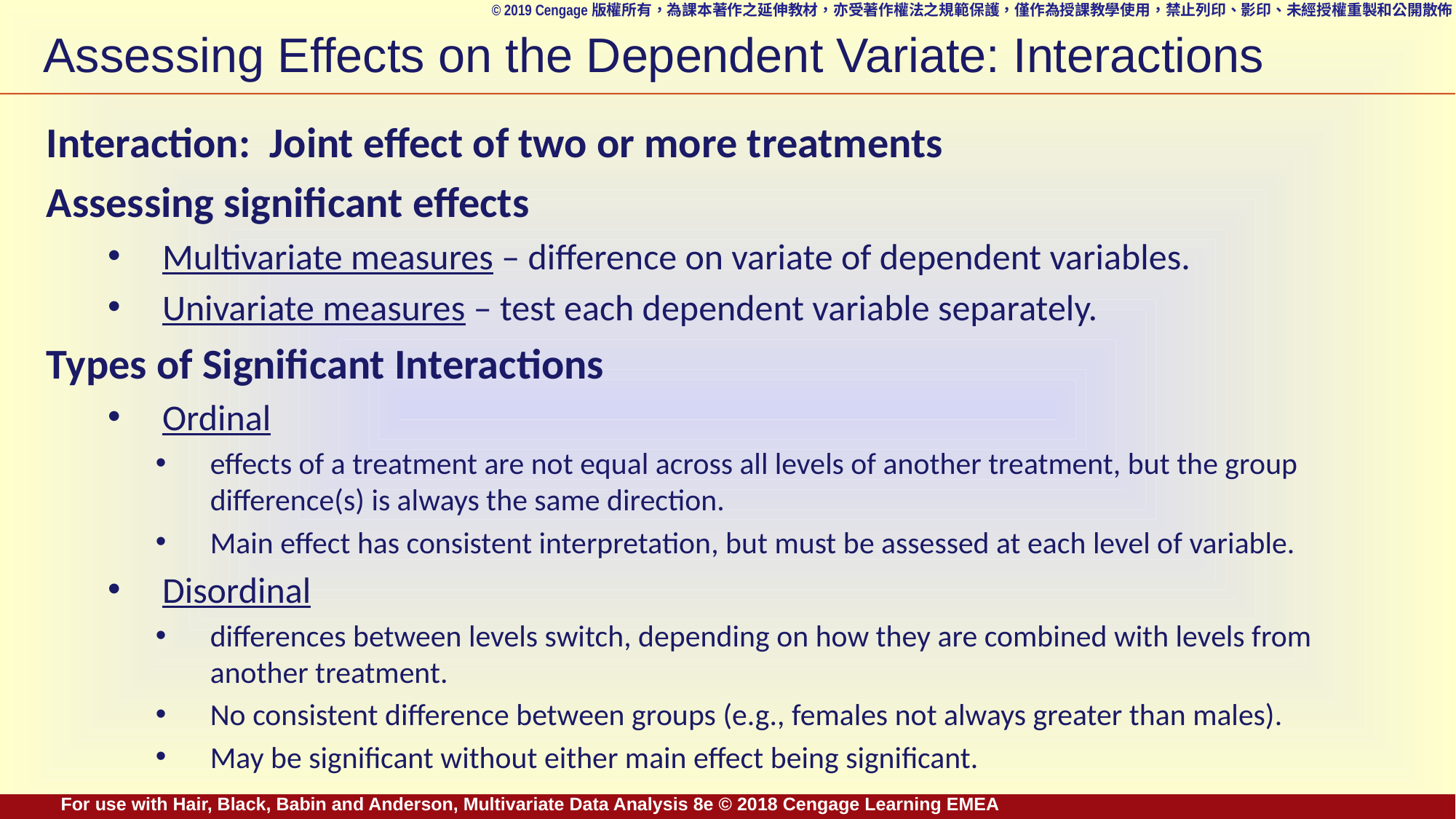

# Assessing Effects on the Dependent Variate: Interactions
Interaction:  Joint effect of two or more treatments
Assessing significant effects
Multivariate measures – difference on variate of dependent variables.
Univariate measures – test each dependent variable separately.
Types of Significant Interactions
Ordinal
effects of a treatment are not equal across all levels of another treatment, but the group difference(s) is always the same direction.
Main effect has consistent interpretation, but must be assessed at each level of variable.
Disordinal
differences between levels switch, depending on how they are combined with levels from another treatment.
No consistent difference between groups (e.g., females not always greater than males).
May be significant without either main effect being significant.
For use with Hair, Black, Babin and Anderson, Multivariate Data Analysis 8e © 2018 Cengage Learning EMEA